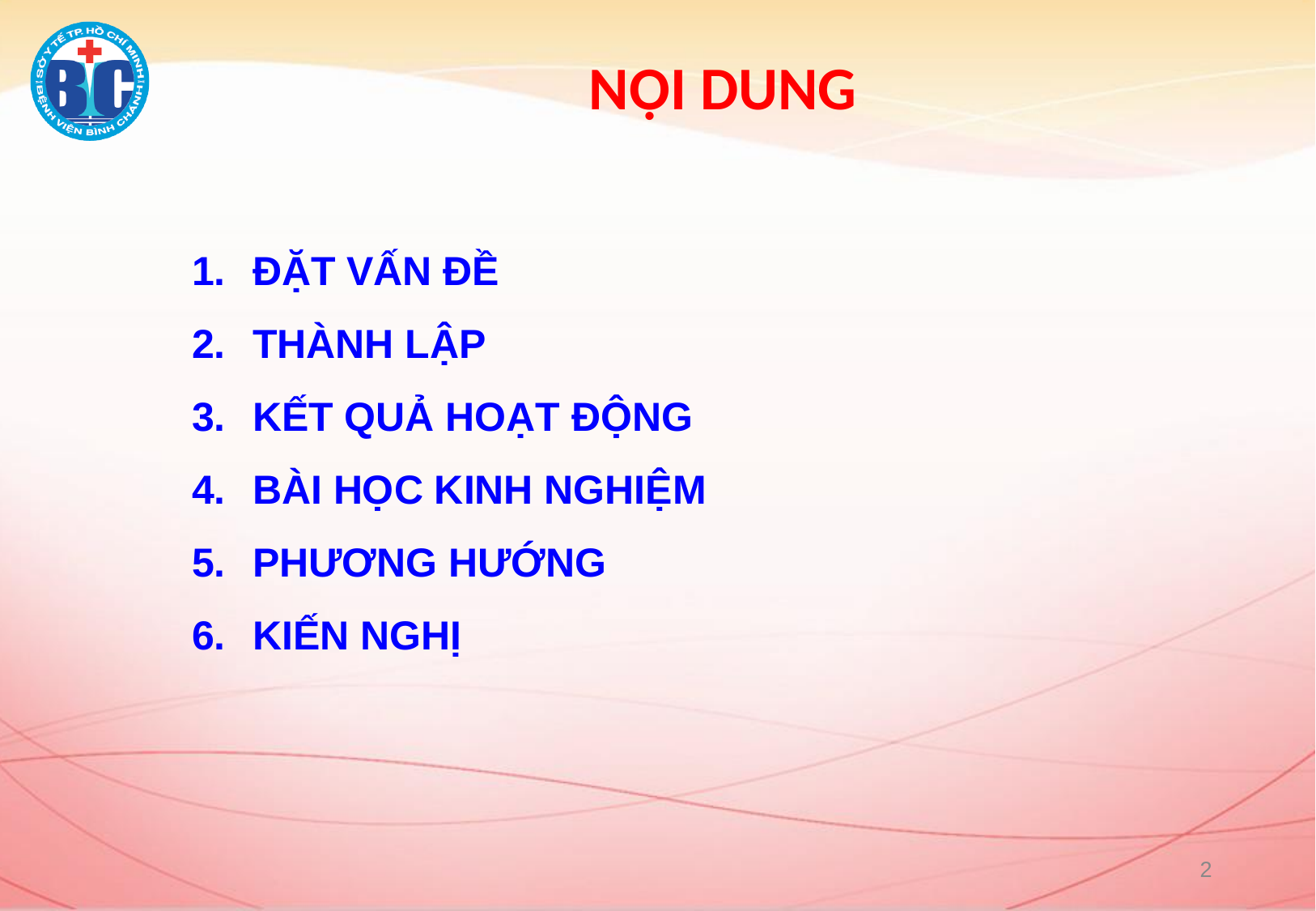

# NỘI DUNG
ĐẶT VẤN ĐỀ
THÀNH LẬP
KẾT QUẢ HOẠT ĐỘNG
BÀI HỌC KINH NGHIỆM
PHƯƠNG HƯỚNG
KIẾN NGHỊ
2